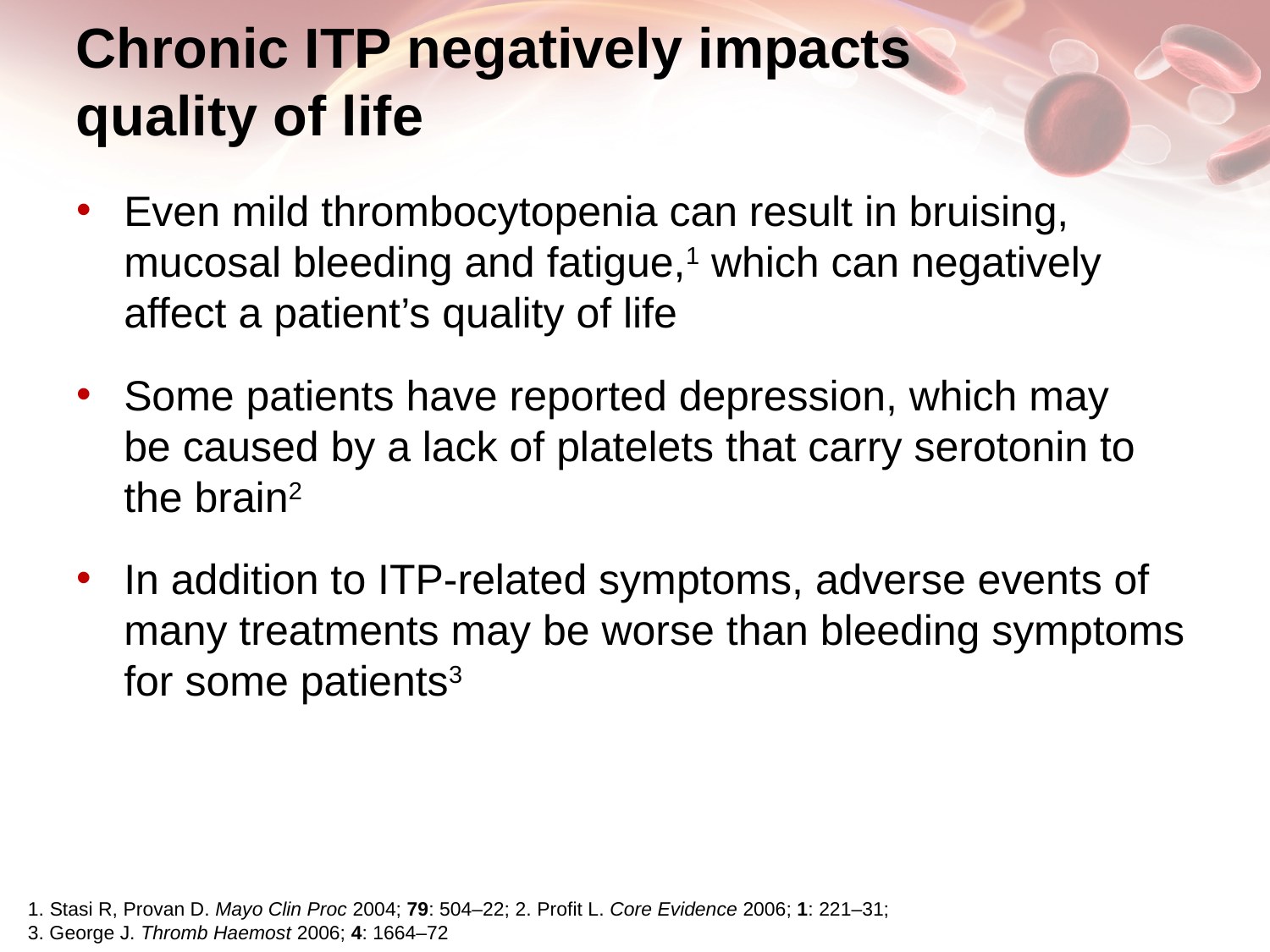

# Chronic ITP negatively impacts quality of life
Even mild thrombocytopenia can result in bruising, mucosal bleeding and fatigue,1 which can negatively affect a patient’s quality of life
Some patients have reported depression, which may
be caused by a lack of platelets that carry serotonin to the brain2
In addition to ITP-related symptoms, adverse events of many treatments may be worse than bleeding symptoms for some patients3
 Stasi R, Provan D. Mayo Clin Proc 2004; 79: 504–22; 2. Profit L. Core Evidence 2006; 1: 221–31;
3. George J. Thromb Haemost 2006; 4: 1664–72